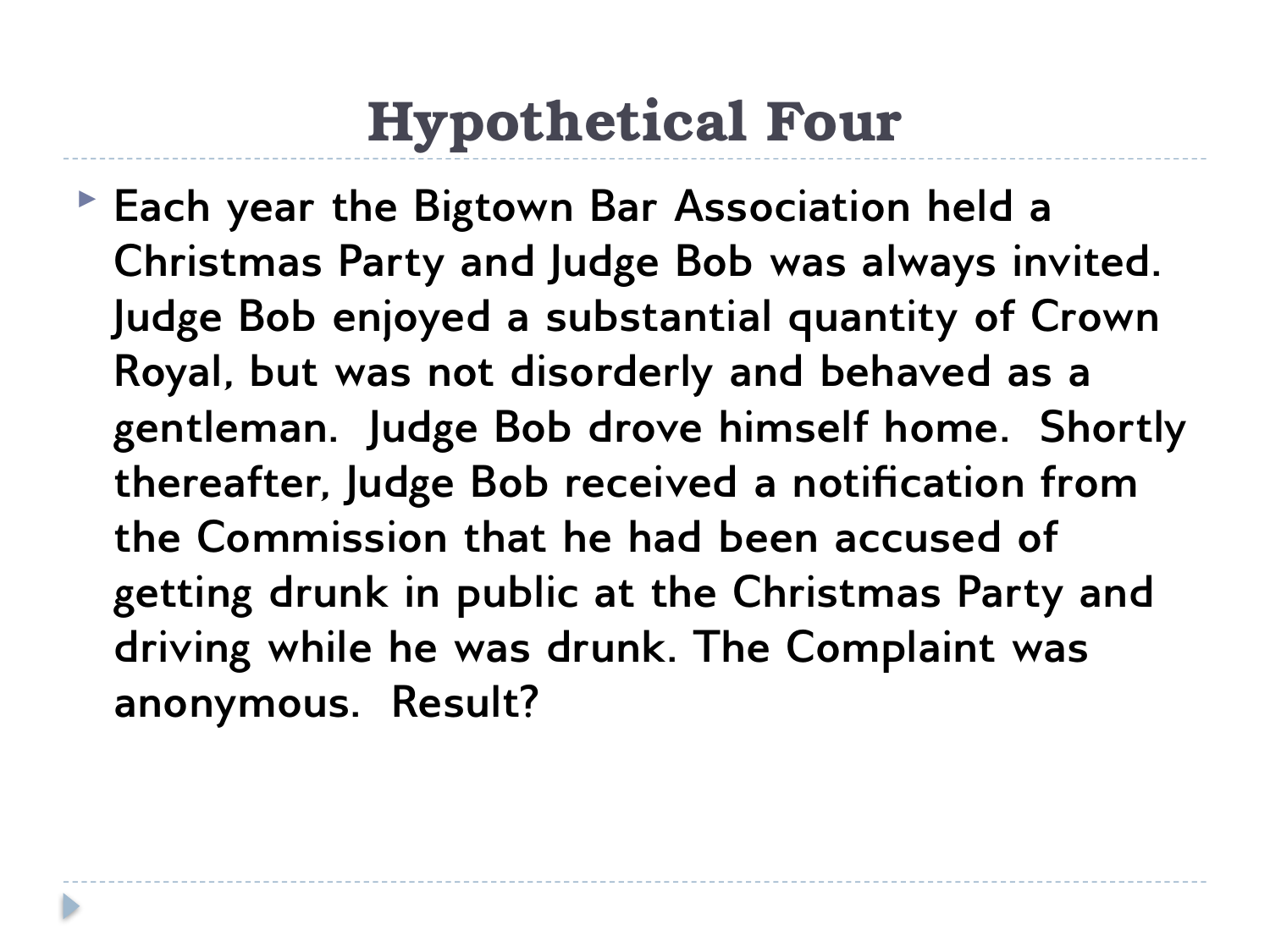

# Hypothetical Four
Each year the Bigtown Bar Association held a Christmas Party and Judge Bob was always invited.  Judge Bob enjoyed a substantial quantity of Crown Royal, but was not disorderly and behaved as a gentleman.  Judge Bob drove himself home.  Shortly thereafter, Judge Bob received a notification from the Commission that he had been accused of getting drunk in public at the Christmas Party and driving while he was drunk. The Complaint was anonymous.  Result?